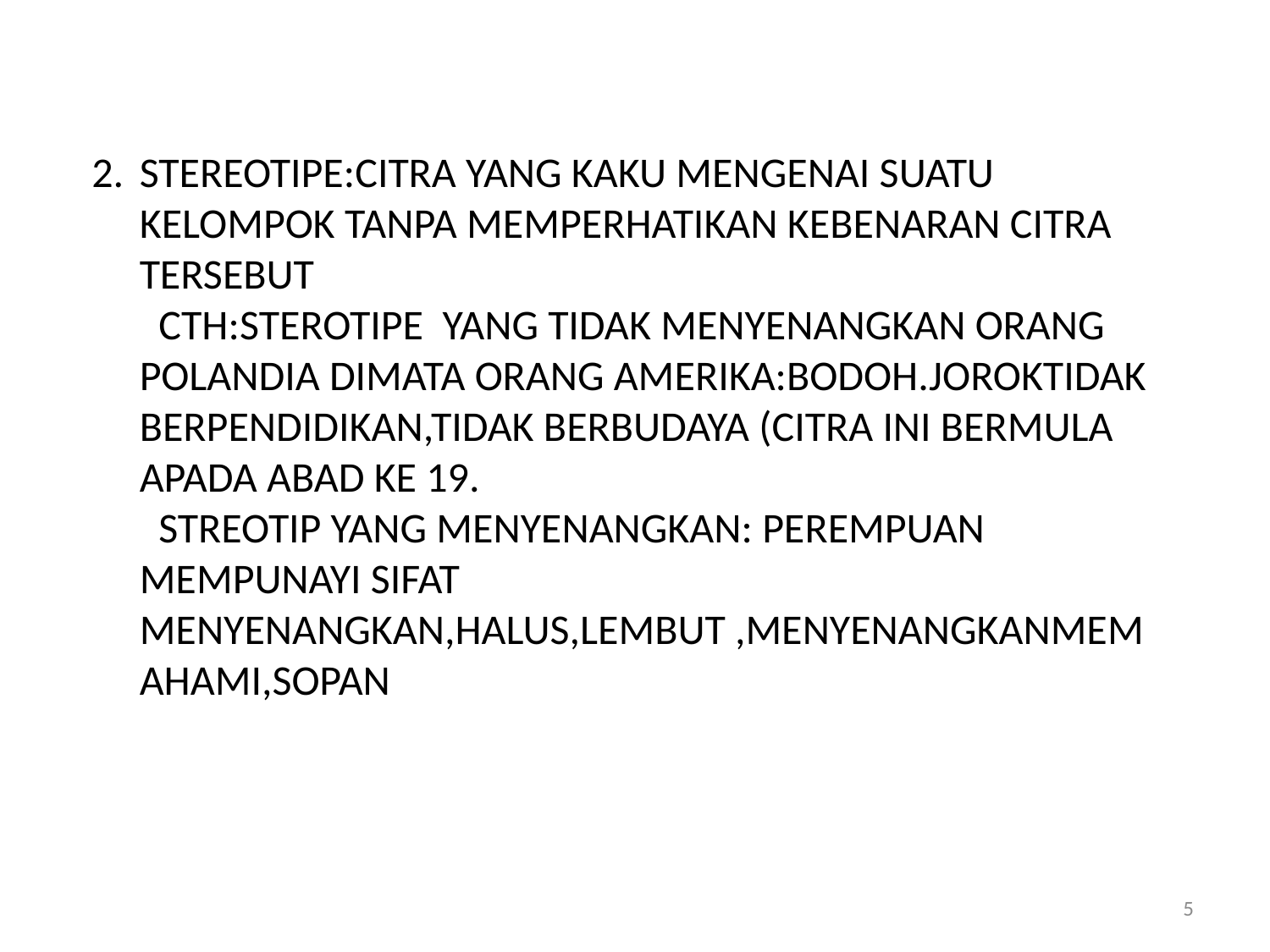

STEREOTIPE:CITRA YANG KAKU MENGENAI SUATU KELOMPOK TANPA MEMPERHATIKAN KEBENARAN CITRA TERSEBUT
       CTH:STEROTIPE  YANG TIDAK MENYENANGKAN ORANG POLANDIA DIMATA ORANG AMERIKA:BODOH.JOROKTIDAK BERPENDIDIKAN,TIDAK BERBUDAYA (CITRA INI BERMULA APADA ABAD KE 19.
       STREOTIP YANG MENYENANGKAN: PEREMPUAN MEMPUNAYI SIFAT MENYENANGKAN,HALUS,LEMBUT ,MENYENANGKANMEMAHAMI,SOPAN
5